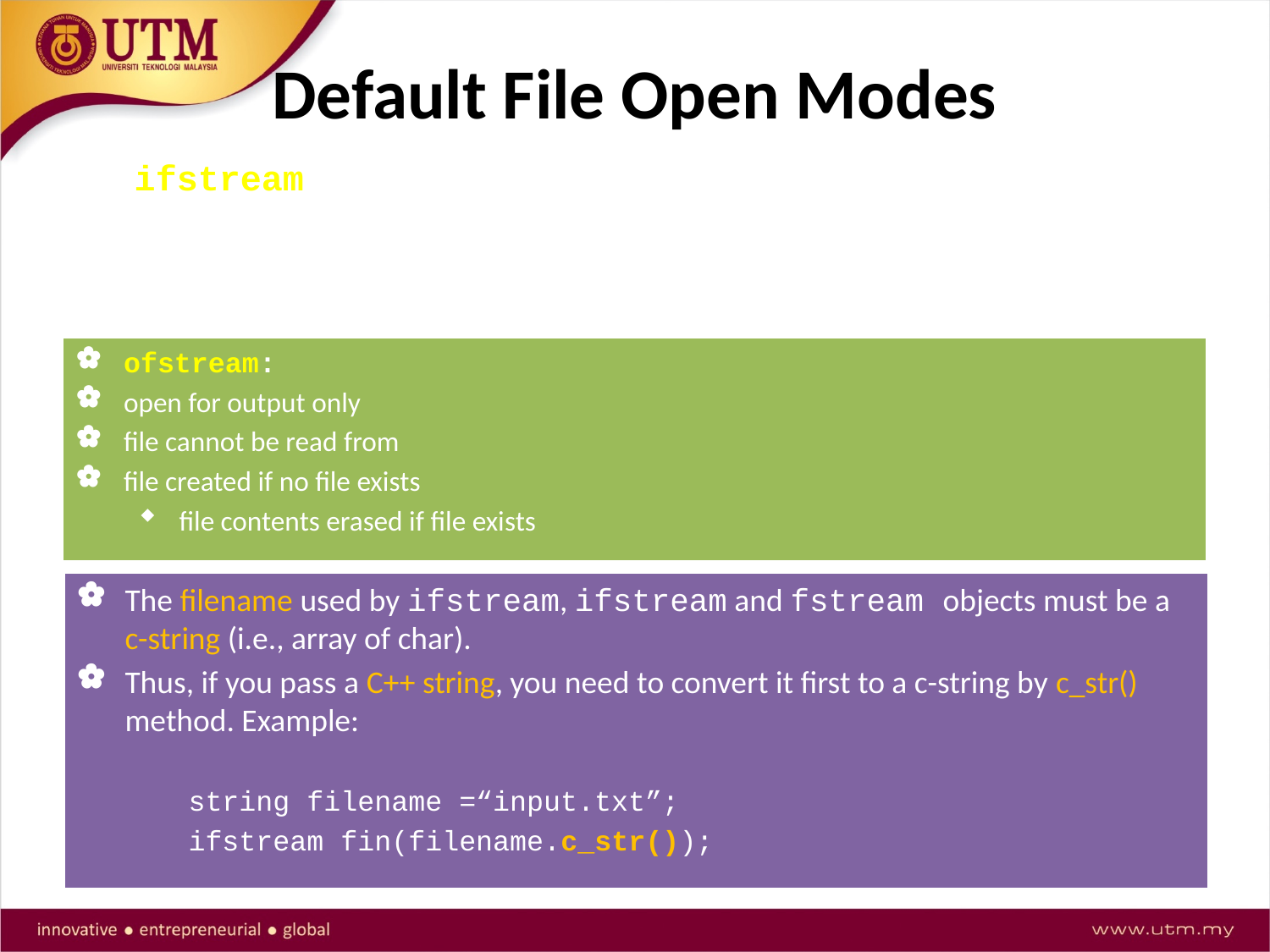

# Default File Open Modes
ifstream:
open for input only
file cannot be written to
open fails if file does not exist
ofstream:
open for output only
file cannot be read from
file created if no file exists
file contents erased if file exists
The filename used by ifstream, ifstream and fstream objects must be a c-string (i.e., array of char).
Thus, if you pass a C++ string, you need to convert it first to a c-string by c_str() method. Example:

string filename =“input.txt”;
ifstream fin(filename.c_str());